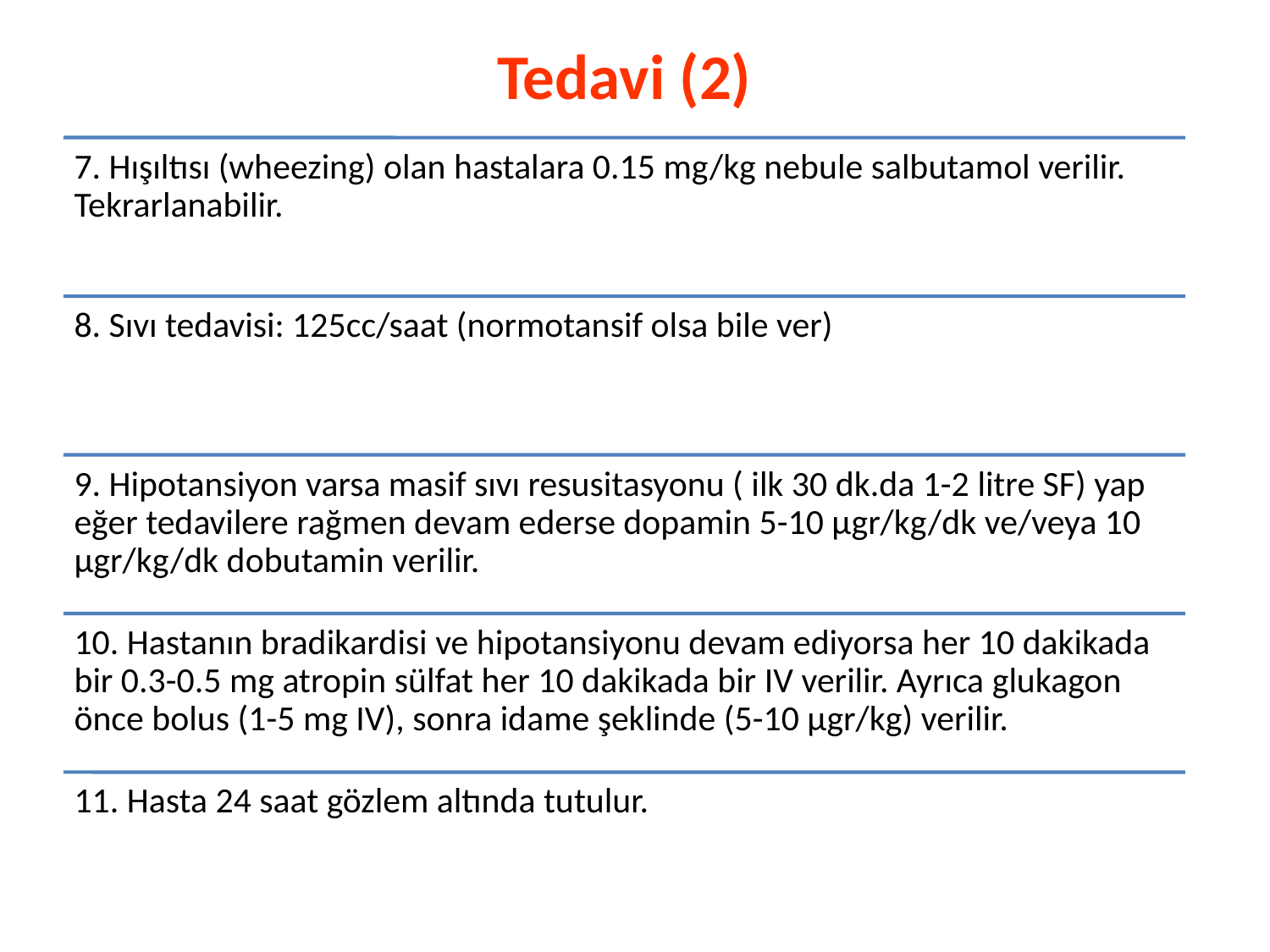

# Tedavi (2)
7. Hışıltısı (wheezing) olan hastalara 0.15 mg/kg nebule salbutamol verilir. Tekrarlanabilir.
8. Sıvı tedavisi: 125cc/saat (normotansif olsa bile ver)
9. Hipotansiyon varsa masif sıvı resusitasyonu ( ilk 30 dk.da 1-2 litre SF) yap eğer tedavilere rağmen devam ederse dopamin 5-10 μgr/kg/dk ve/veya 10 μgr/kg/dk dobutamin verilir.
10. Hastanın bradikardisi ve hipotansiyonu devam ediyorsa her 10 dakikada bir 0.3-0.5 mg atropin sülfat her 10 dakikada bir IV verilir. Ayrıca glukagon önce bolus (1-5 mg IV), sonra idame şeklinde (5-10 μgr/kg) verilir.
11. Hasta 24 saat gözlem altında tutulur.